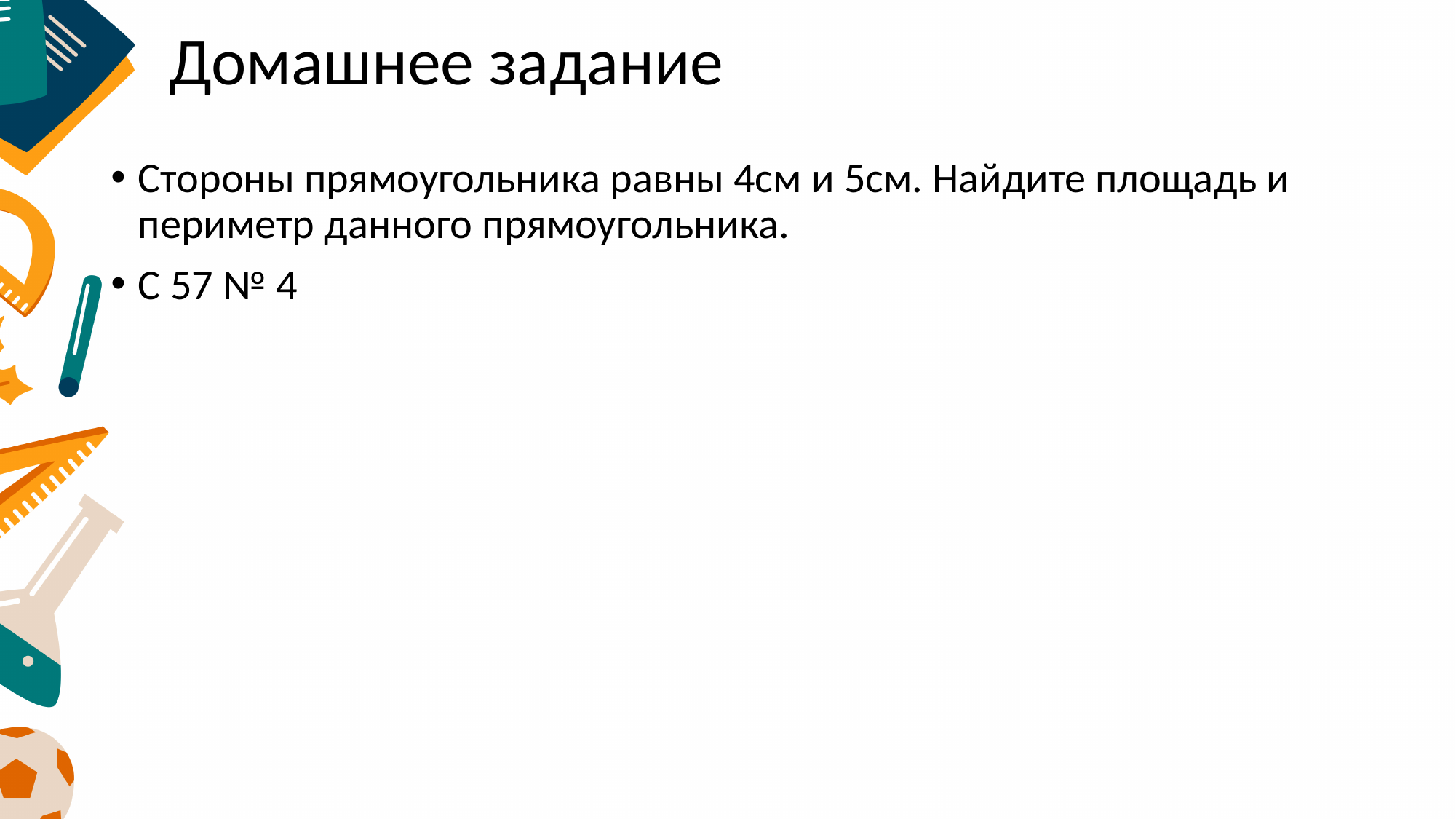

# Домашнее задание
Стороны прямоугольника равны 4см и 5см. Найдите площадь и периметр данного прямоугольника.
С 57 № 4